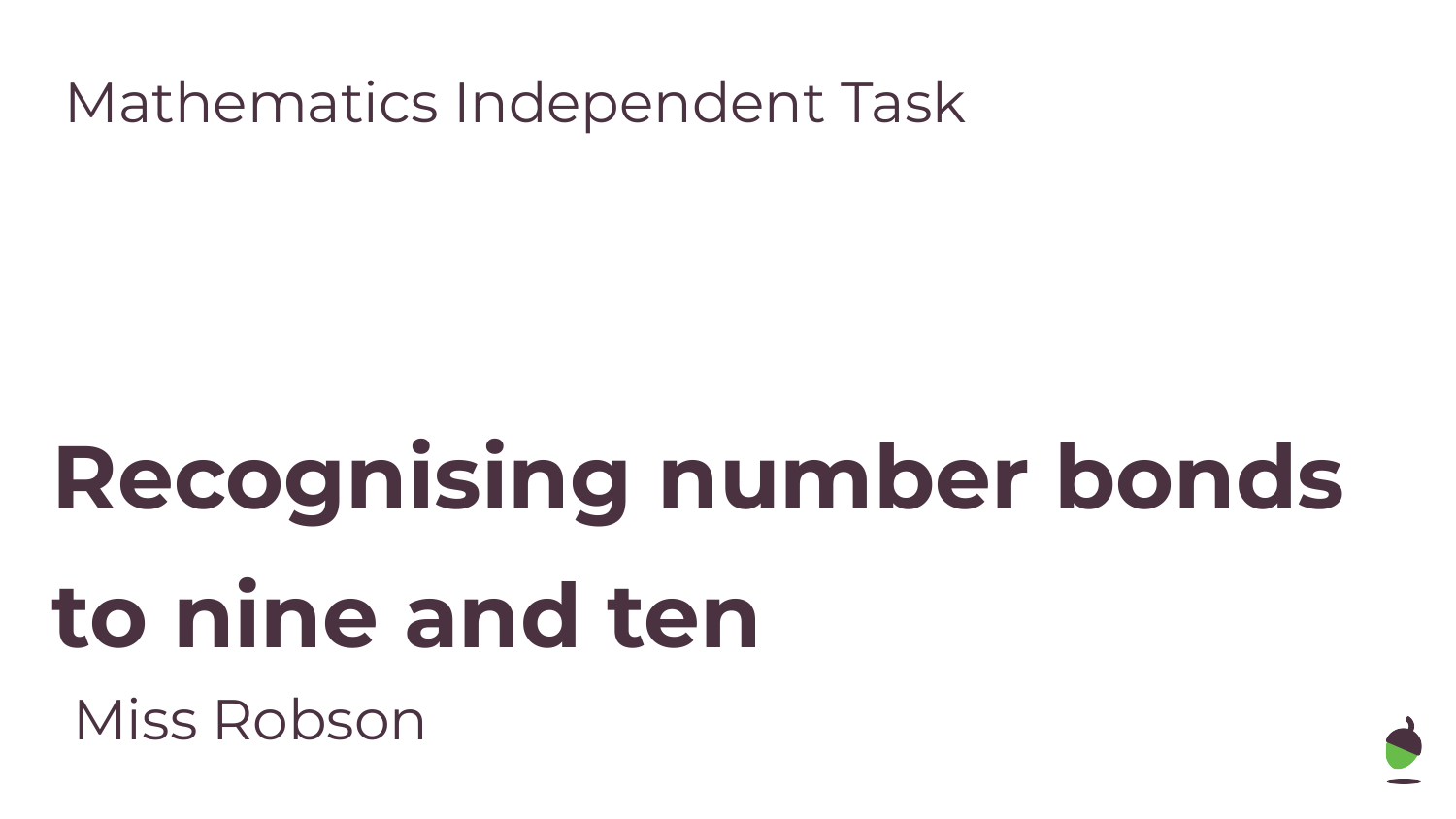

Mathematics Independent Task
# Recognising number bonds to nine and ten
Miss Robson